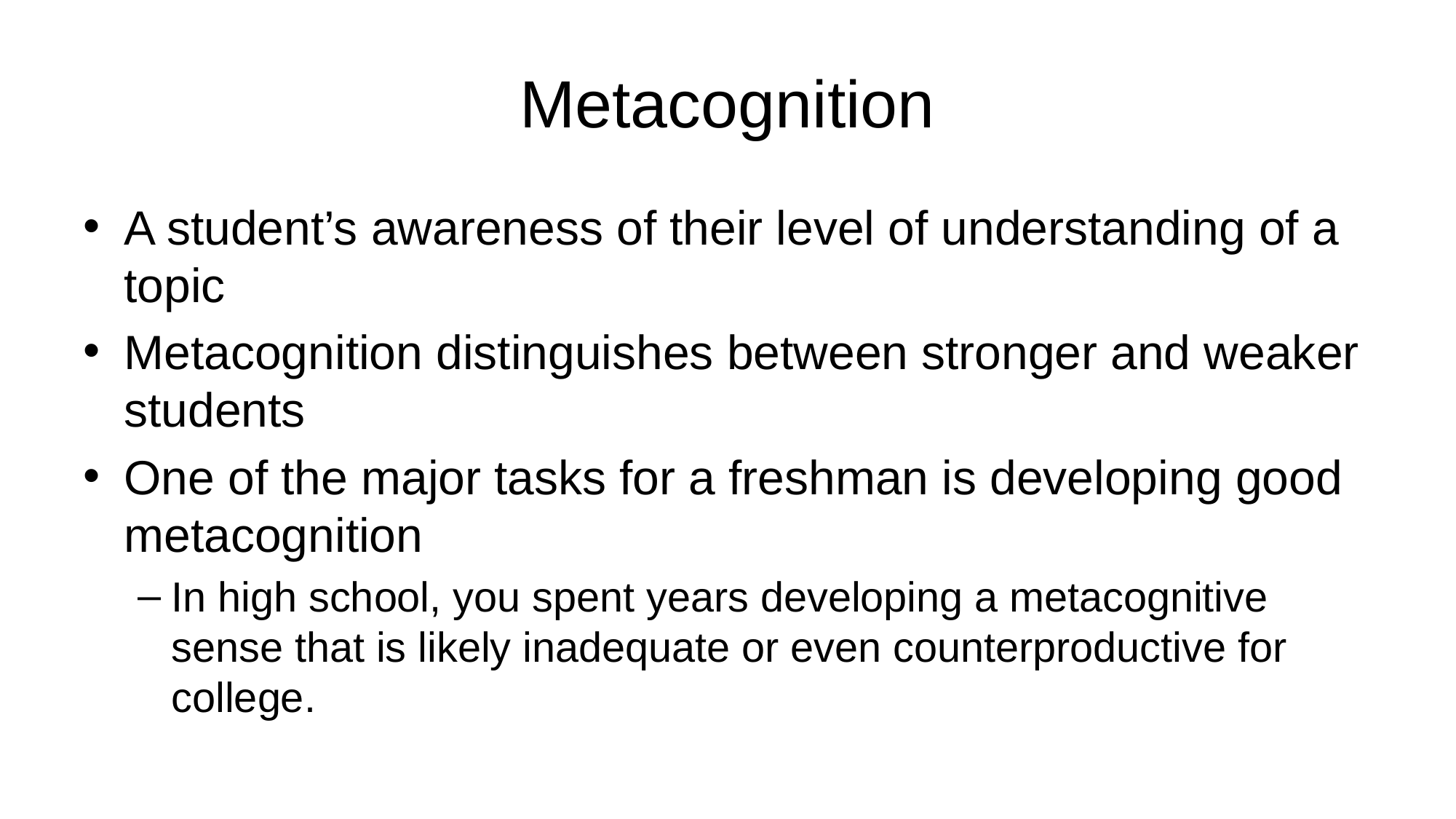

# Metacognition
A student’s awareness of their level of understanding of a topic
Metacognition distinguishes between stronger and weaker students
One of the major tasks for a freshman is developing good metacognition
In high school, you spent years developing a metacognitive sense that is likely inadequate or even counterproductive for college.